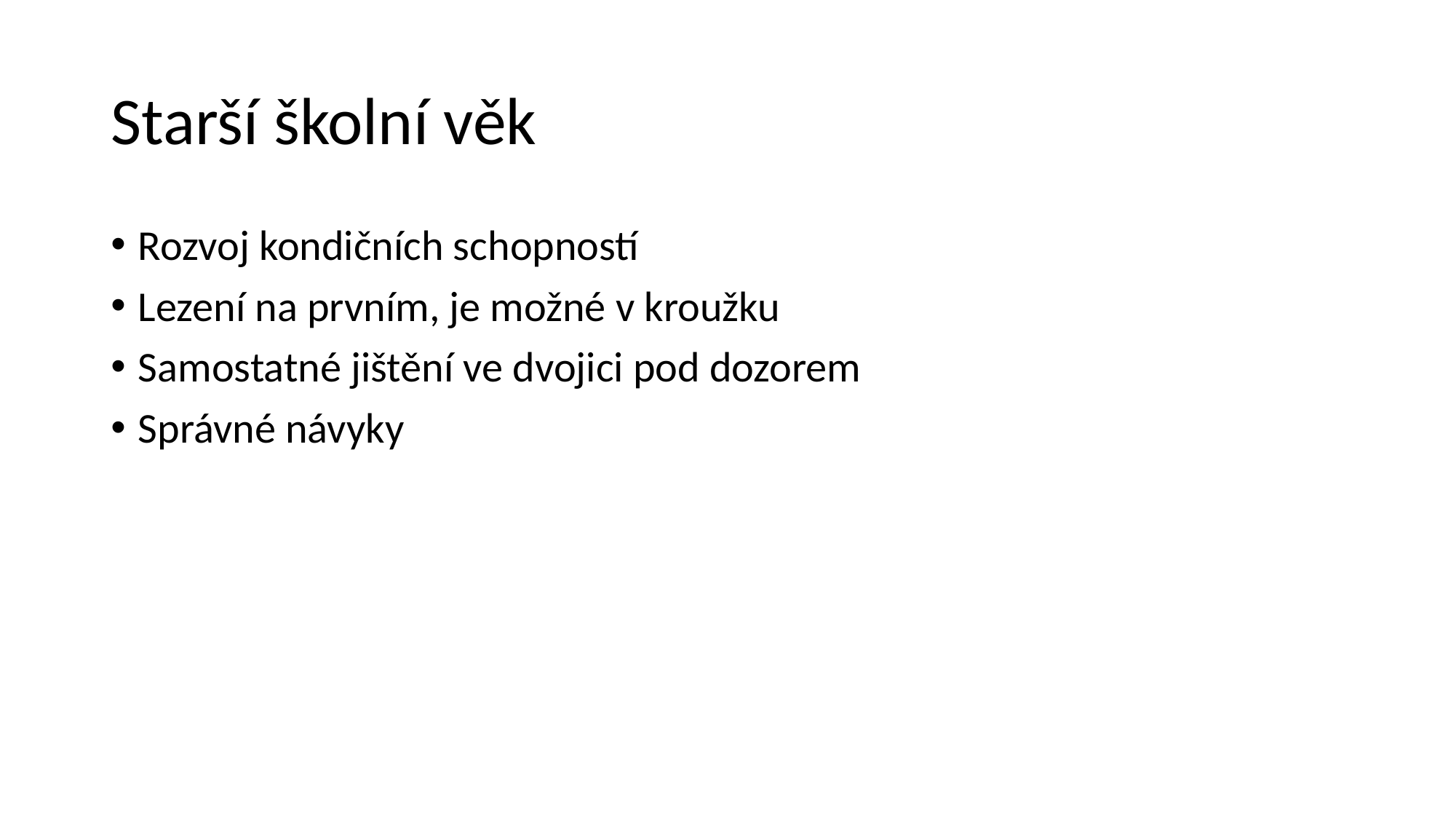

# Starší školní věk
Rozvoj kondičních schopností
Lezení na prvním, je možné v kroužku
Samostatné jištění ve dvojici pod dozorem
Správné návyky